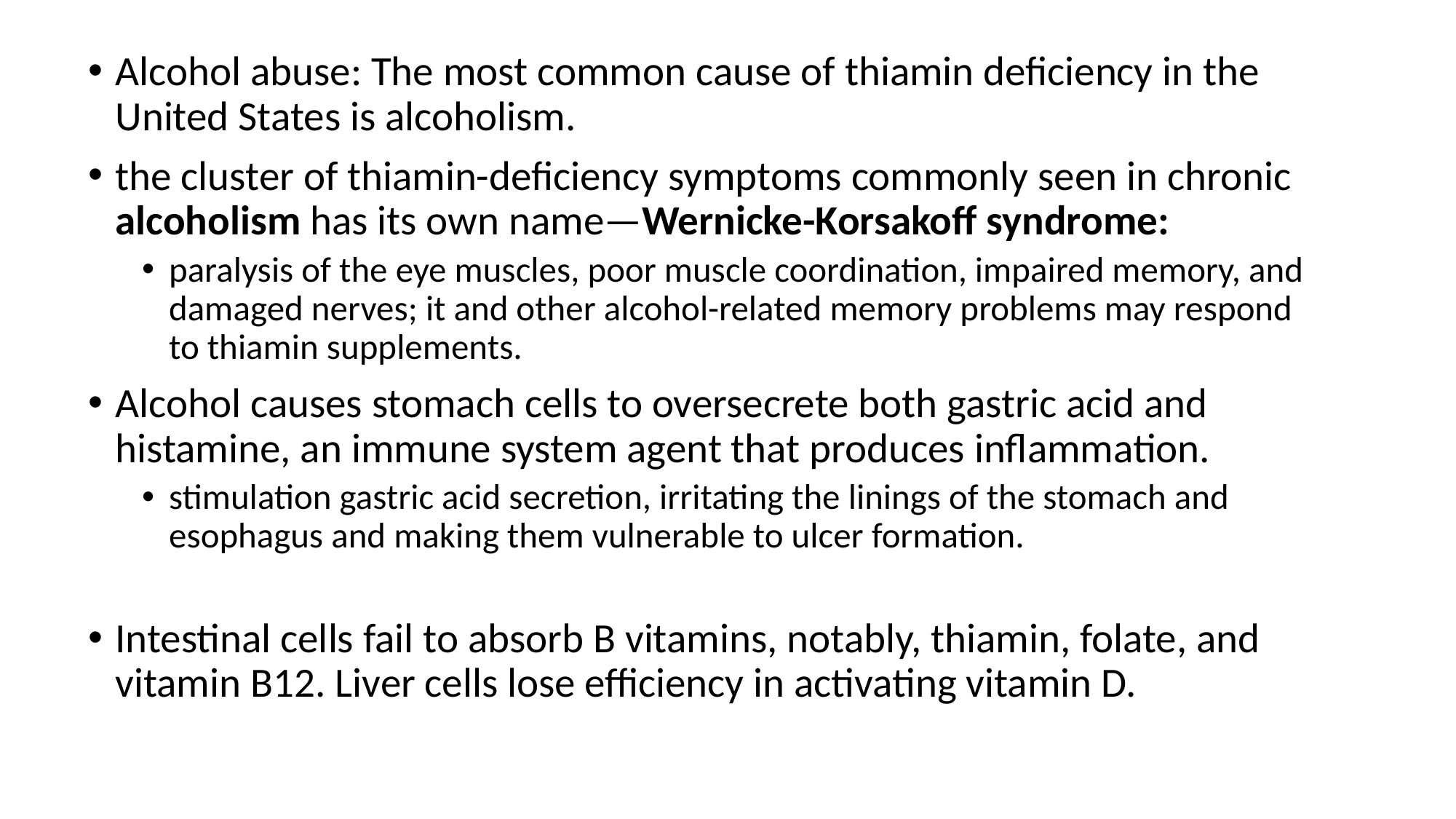

Alcohol abuse: The most common cause of thiamin deficiency in the United States is alcoholism.
the cluster of thiamin-deficiency symptoms commonly seen in chronic alcoholism has its own name—Wernicke-Korsakoff syndrome:
paralysis of the eye muscles, poor muscle coordination, impaired memory, and damaged nerves; it and other alcohol-related memory problems may respond to thiamin supplements.
Alcohol causes stomach cells to oversecrete both gastric acid and histamine, an immune system agent that produces inflammation.
stimulation gastric acid secretion, irritating the linings of the stomach and esophagus and making them vulnerable to ulcer formation.

Intestinal cells fail to absorb B vitamins, notably, thiamin, folate, and vitamin B12. Liver cells lose efficiency in activating vitamin D.